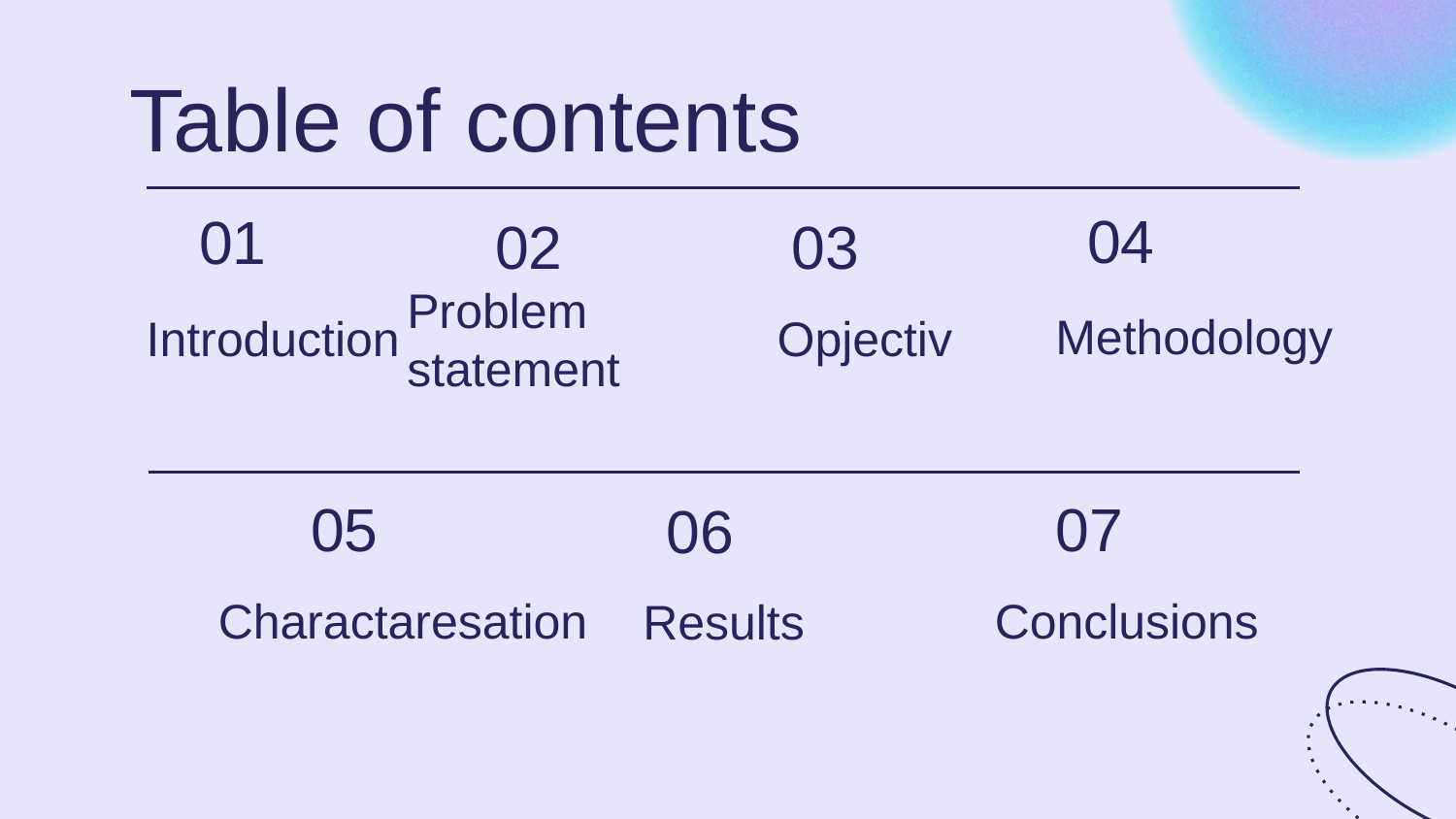

Table of contents
04
01
02
03
Methodology
# Introduction
Opjectiv
Problem statement
05
07
06
Charactaresation
Conclusions
Results